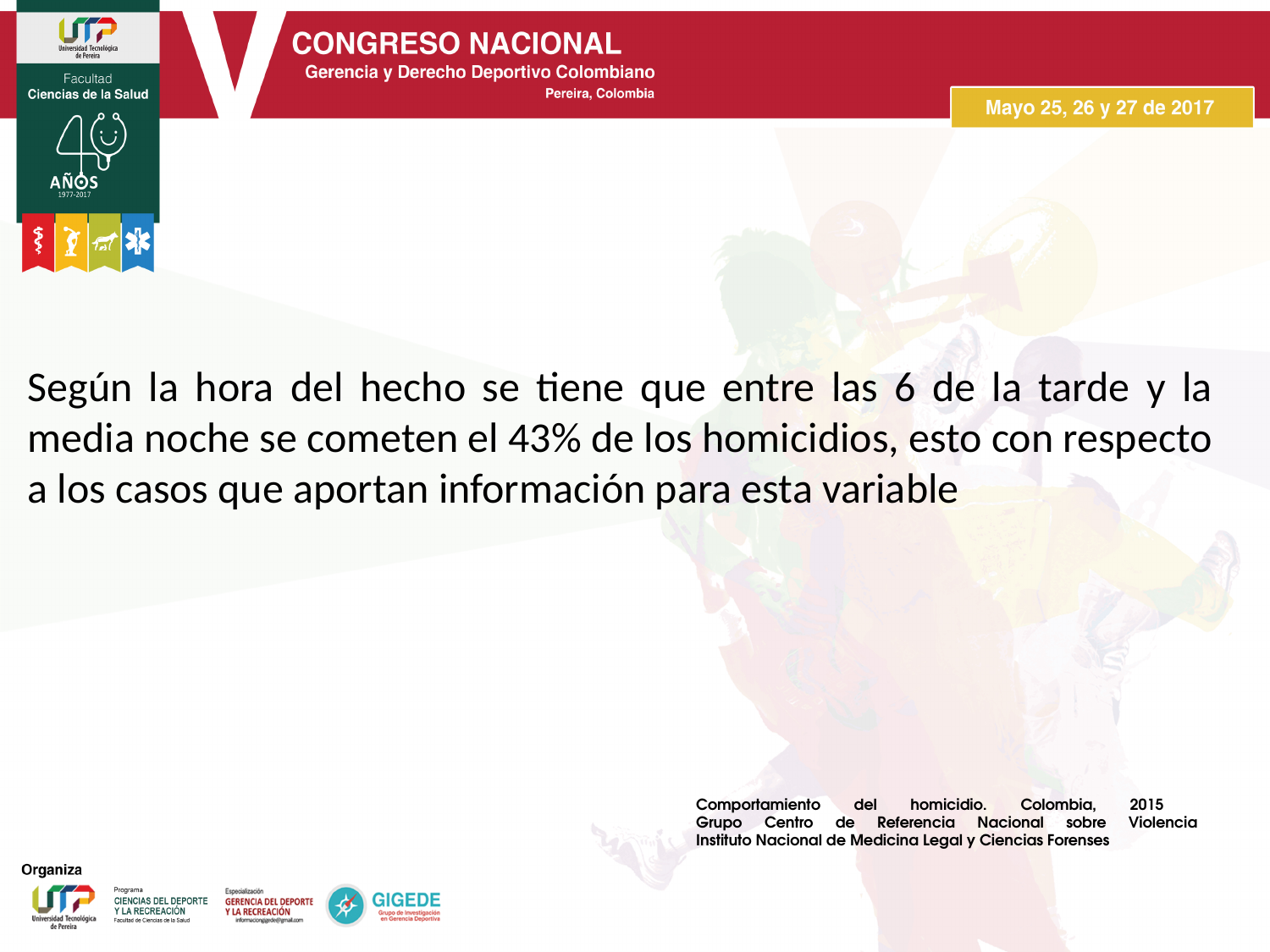

Según la hora del hecho se tiene que entre las 6 de la tarde y la media noche se cometen el 43% de los homicidios, esto con respecto a los casos que aportan información para esta variable
# Comportamiento del homicidio. Colombia, 2015 Grupo Centro de Referencia Nacional sobre Violencia Instituto Nacional de Medicina Legal y Ciencias Forenses